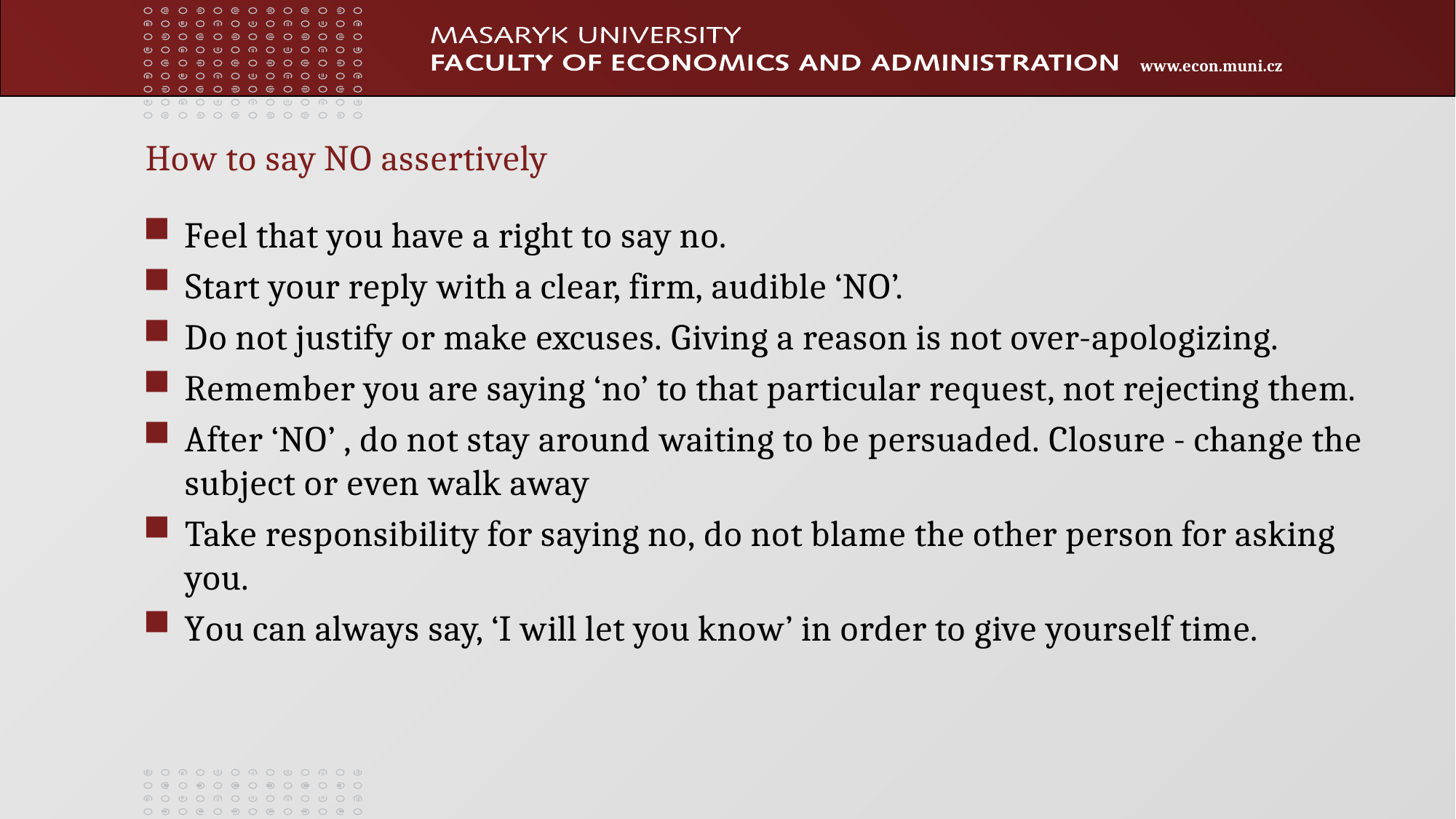

# How to say NO assertively
Feel that you have a right to say no.
Start your reply with a clear, firm, audible ‘NO’.
Do not justify or make excuses. Giving a reason is not over-apologizing.
Remember you are saying ‘no’ to that particular request, not rejecting them.
After ‘NO’ , do not stay around waiting to be persuaded. Closure - change the subject or even walk away
Take responsibility for saying no, do not blame the other person for asking you.
You can always say, ‘I will let you know’ in order to give yourself time.